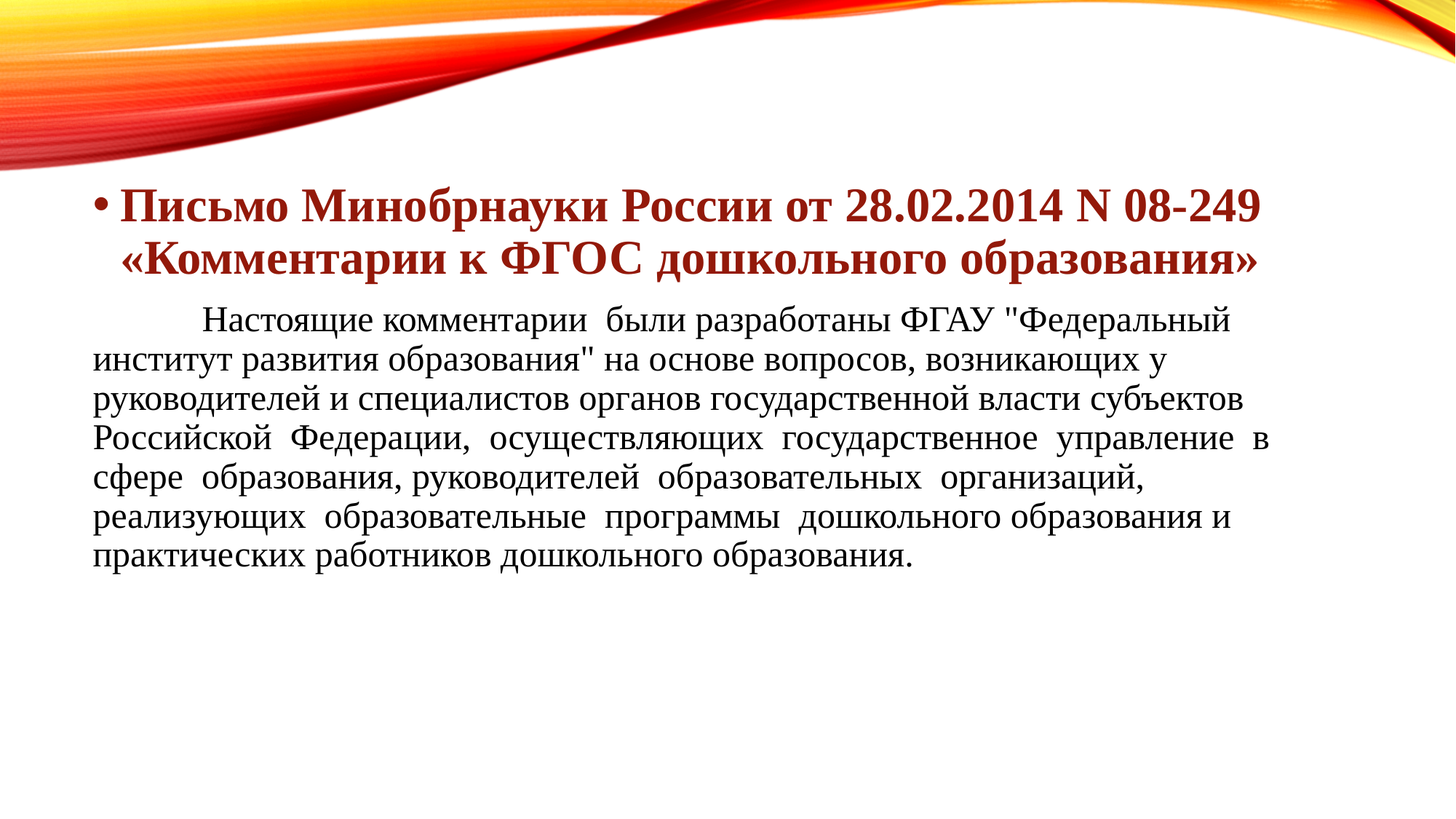

Письмо Минобрнауки России от 28.02.2014 N 08-249 «Комментарии к ФГОС дошкольного образования»
	Настоящие комментарии  были разработаны ФГАУ "Федеральный институт развития образования" на основе вопросов, возникающих у руководителей и специалистов органов государственной власти субъектов Российской  Федерации,  осуществляющих  государственное  управление  в  сфере  образования, руководителей  образовательных  организаций,  реализующих  образовательные  программы  дошкольного образования и практических работников дошкольного образования.